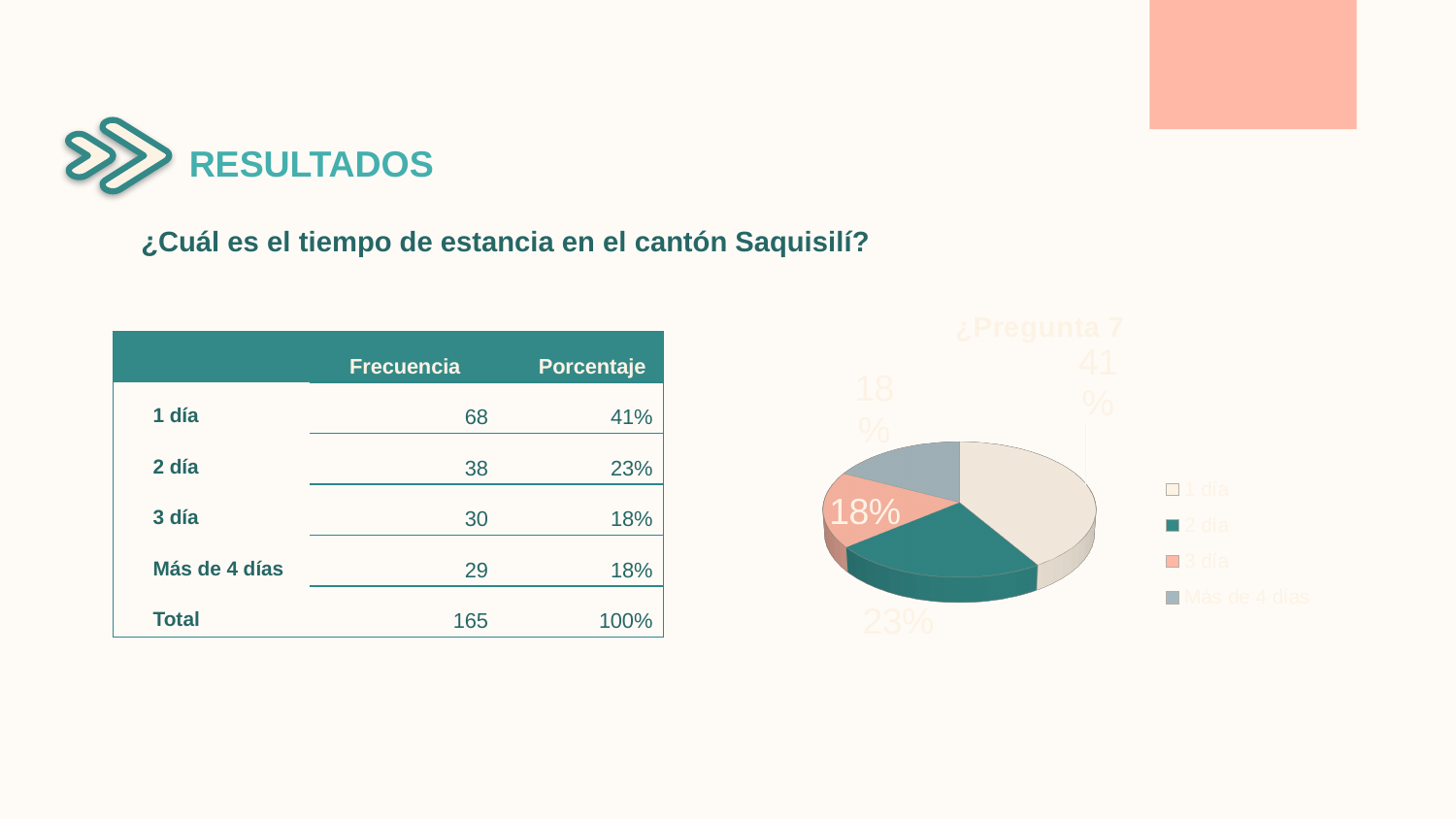

RESULTADOS
¿Cuál es el tiempo de estancia en el cantón Saquisilí?

[unsupported chart]

|  | Frecuencia | Porcentaje |
| --- | --- | --- |
| 1 día | 68 | 41% |
| 2 día | 38 | 23% |
| 3 día | 30 | 18% |
| Más de 4 días | 29 | 18% |
| Total | 165 | 100% |